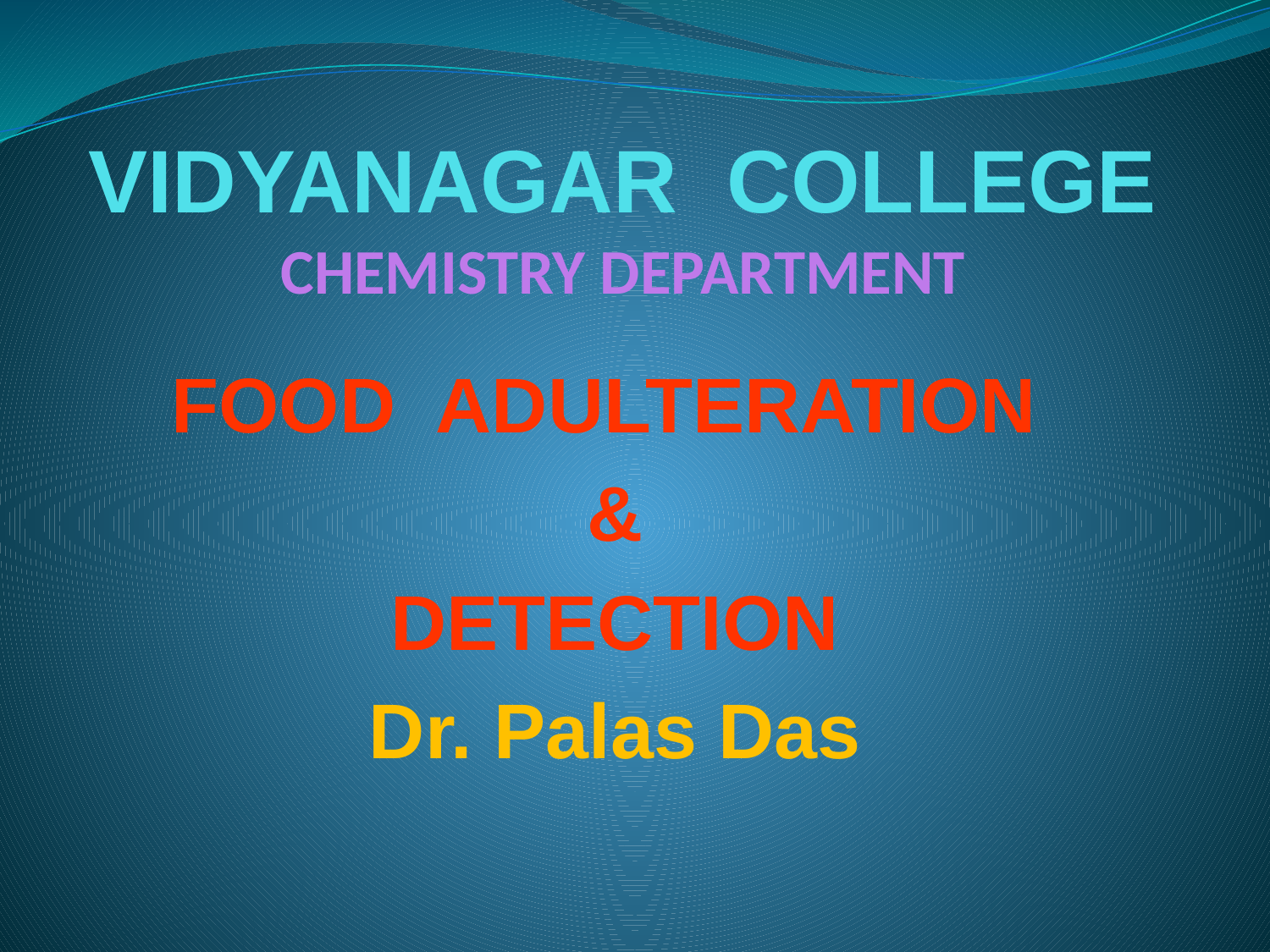

# VIDYANAGAR  COLLEGE CHEMISTRY DEPARTMENT
FOOD  ADULTERATION
&
DETECTION
Dr. Palas Das